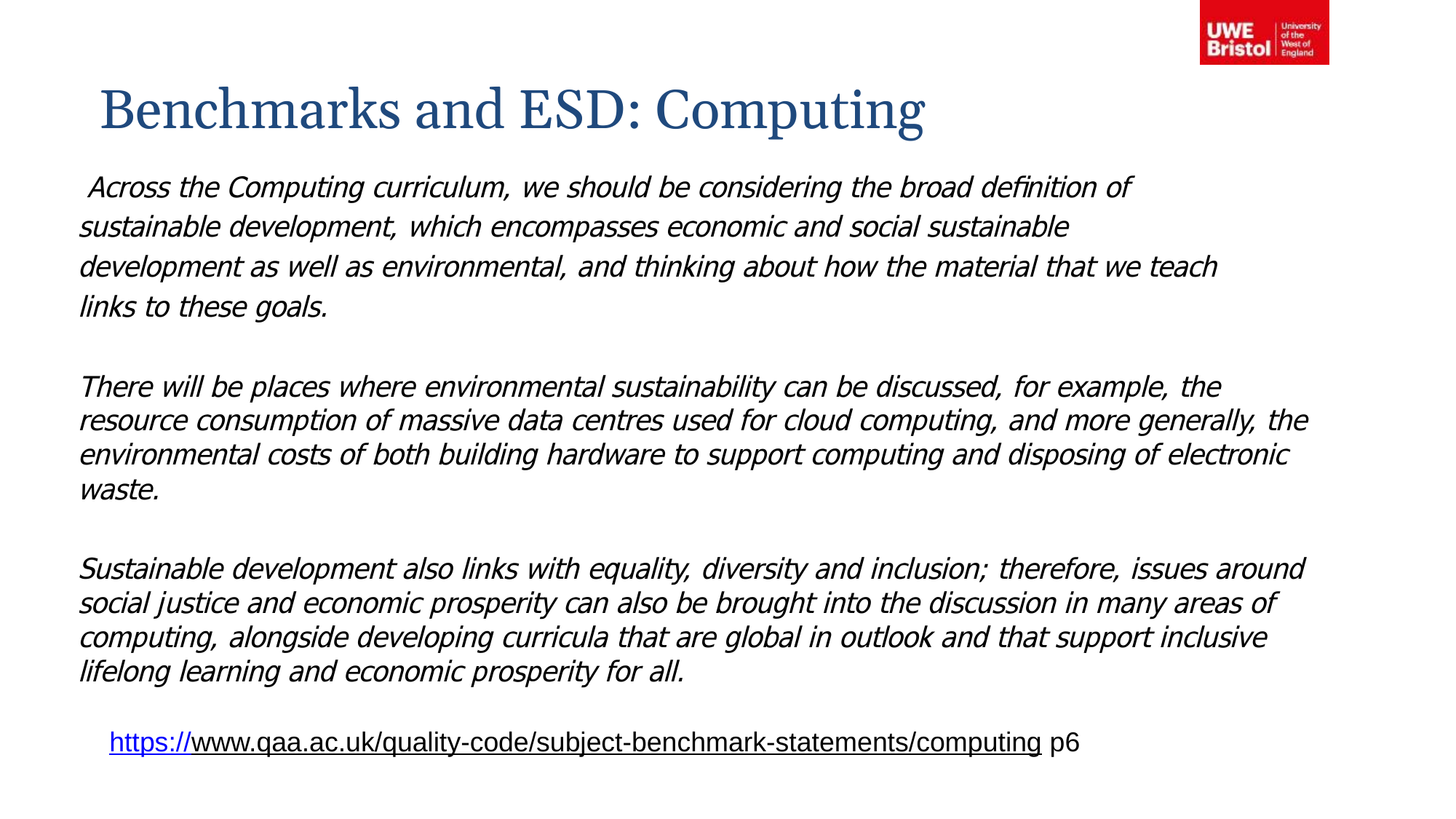

# Benchmarks and ESD: Computing
 Across the Computing curriculum, we should be considering the broad definition of
sustainable development, which encompasses economic and social sustainable
development as well as environmental, and thinking about how the material that we teach
links to these goals.

There will be places where environmental sustainability can be discussed, for example, the resource consumption of massive data centres used for cloud computing, and more generally, the environmental costs of both building hardware to support computing and disposing of electronic waste.

Sustainable development also links with equality, diversity and inclusion; therefore, issues around social justice and economic prosperity can also be brought into the discussion in many areas of computing, alongside developing curricula that are global in outlook and that support inclusive lifelong learning and economic prosperity for all.

https://www.qaa.ac.uk/quality-code/subject-benchmark-statements/computing p6